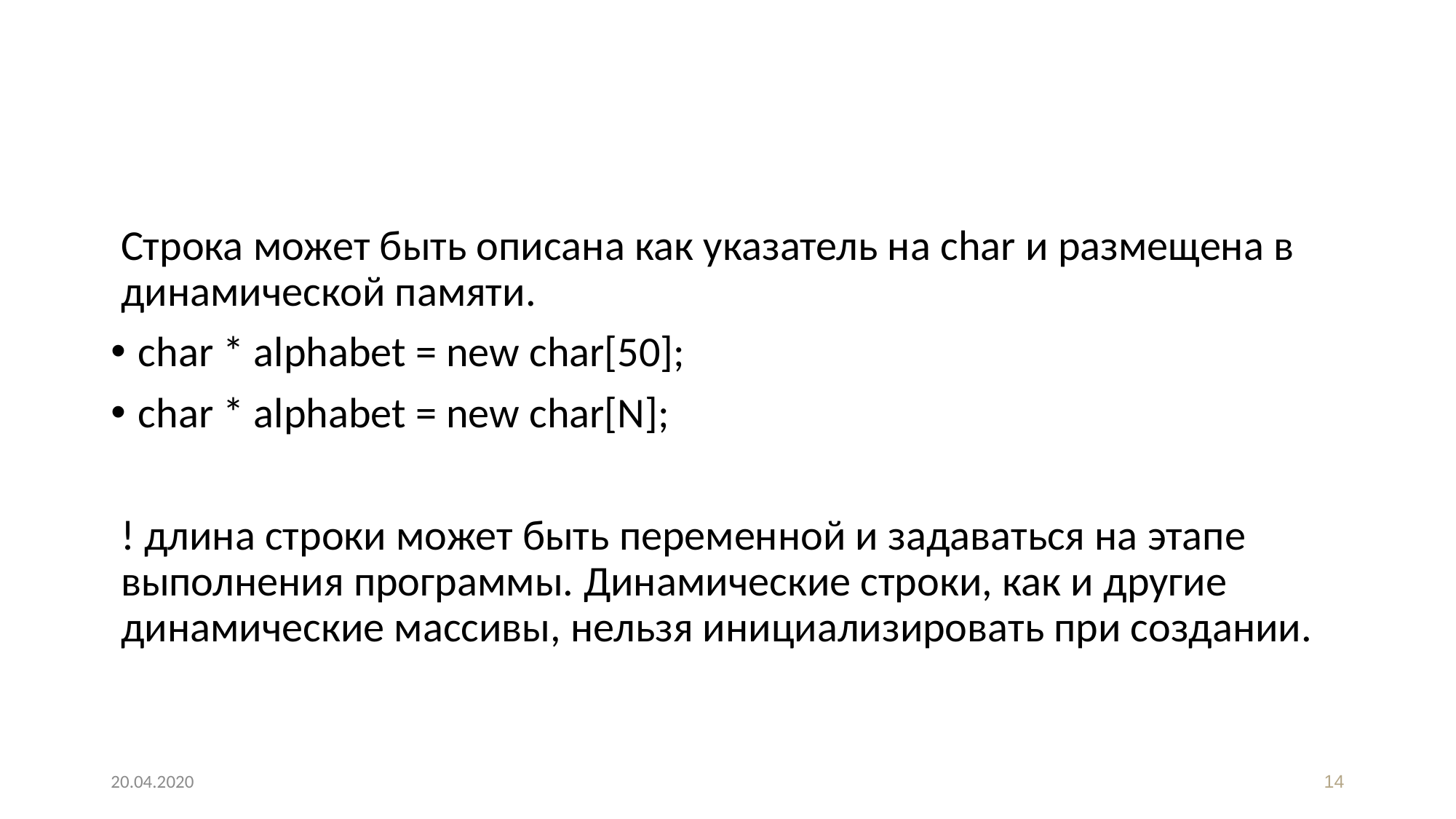

#
Строка может быть описана как указатель на char и размещена в динамической памяти.
char * alphabet = new char[50];
char * alphabet = new char[N];

! длина строки может быть переменной и задаваться на этапе выполнения программы. Динамические строки, как и другие динамические массивы, нельзя инициализировать при создании.

20.04.2020
14